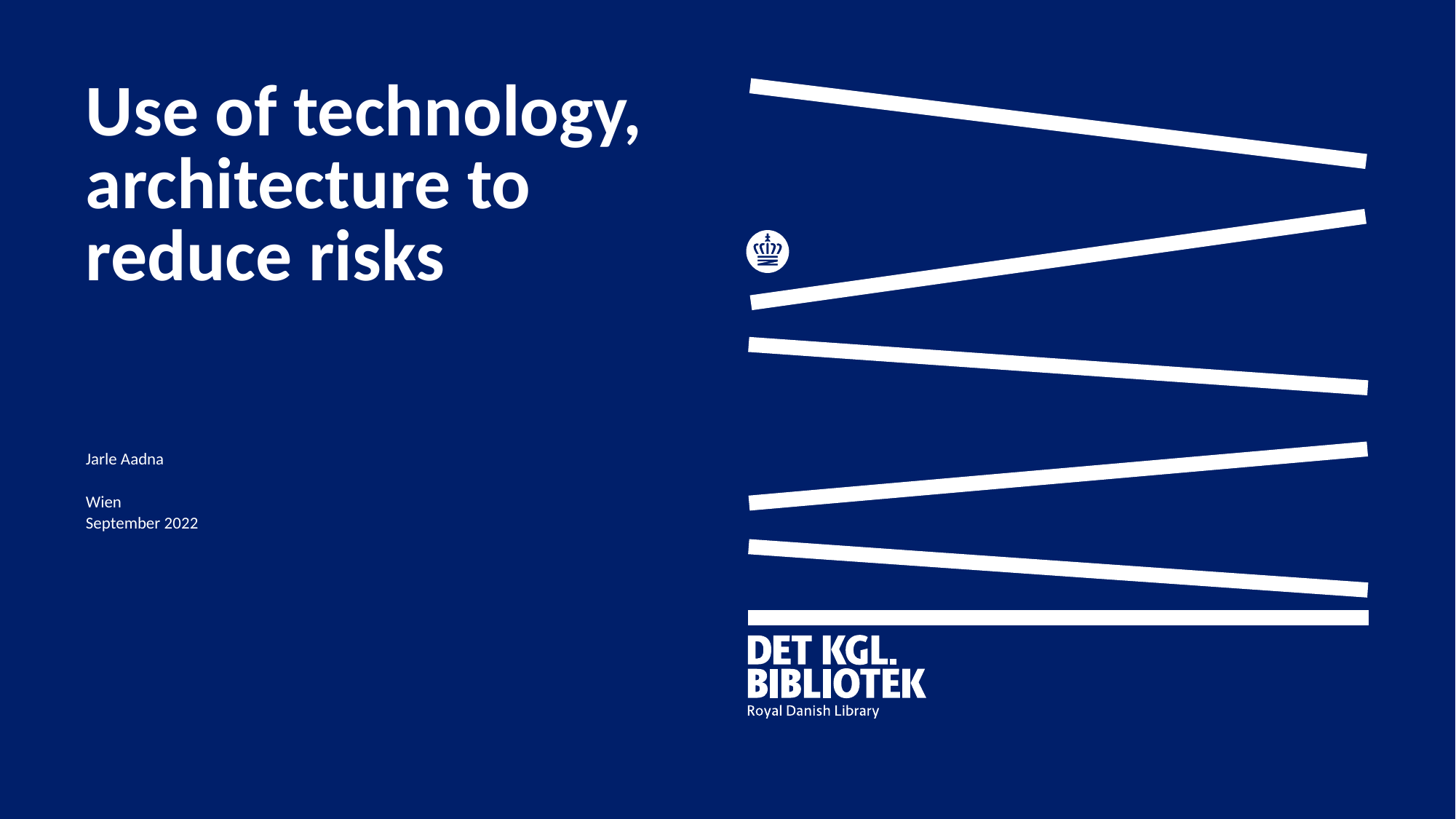

# Use of technology, architecture to reduce risks
Jarle Aadna
Wien
September 2022